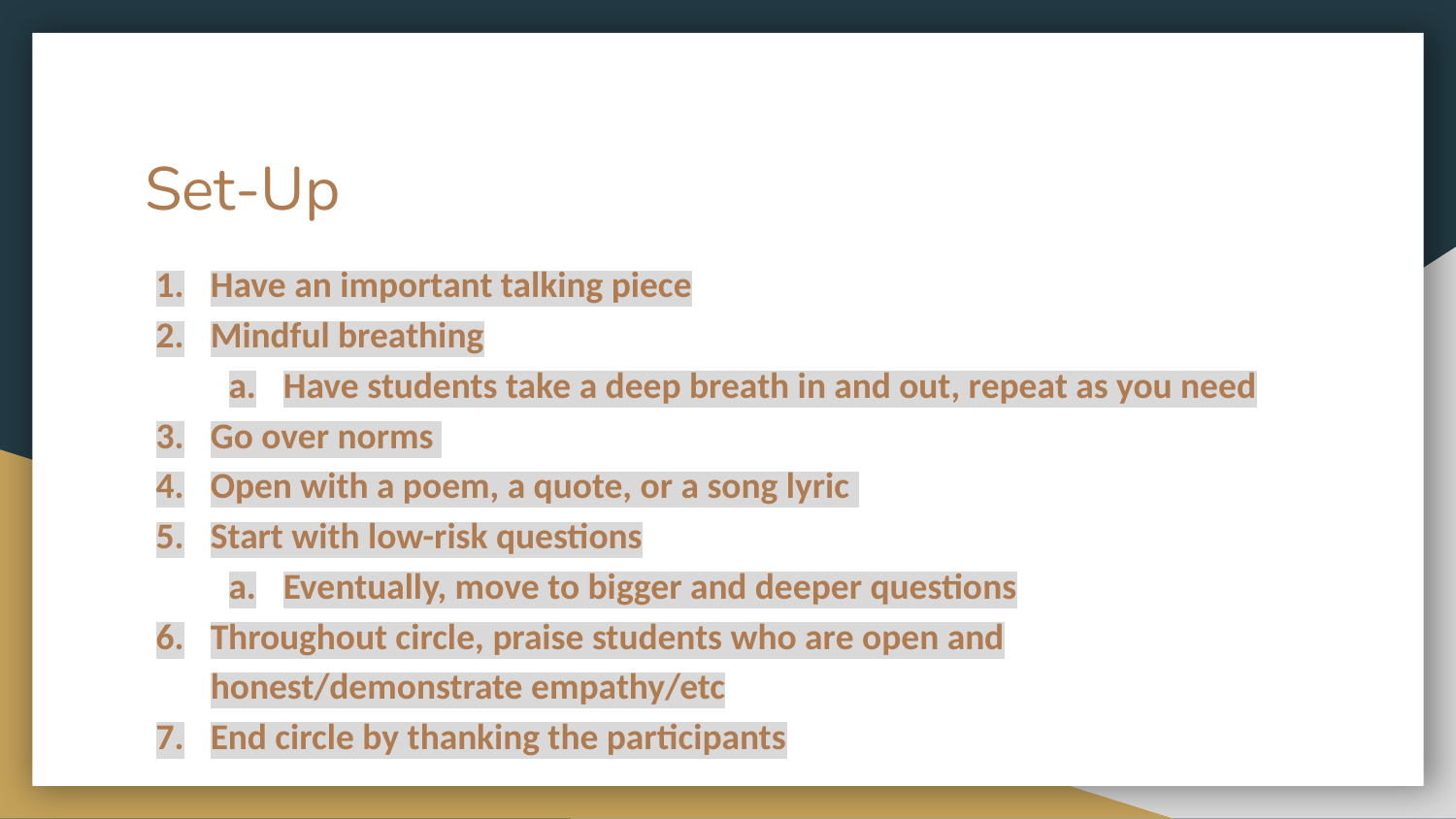

# Set-Up
Have an important talking piece
Mindful breathing
Have students take a deep breath in and out, repeat as you need
Go over norms
Open with a poem, a quote, or a song lyric
Start with low-risk questions
Eventually, move to bigger and deeper questions
Throughout circle, praise students who are open and honest/demonstrate empathy/etc
End circle by thanking the participants